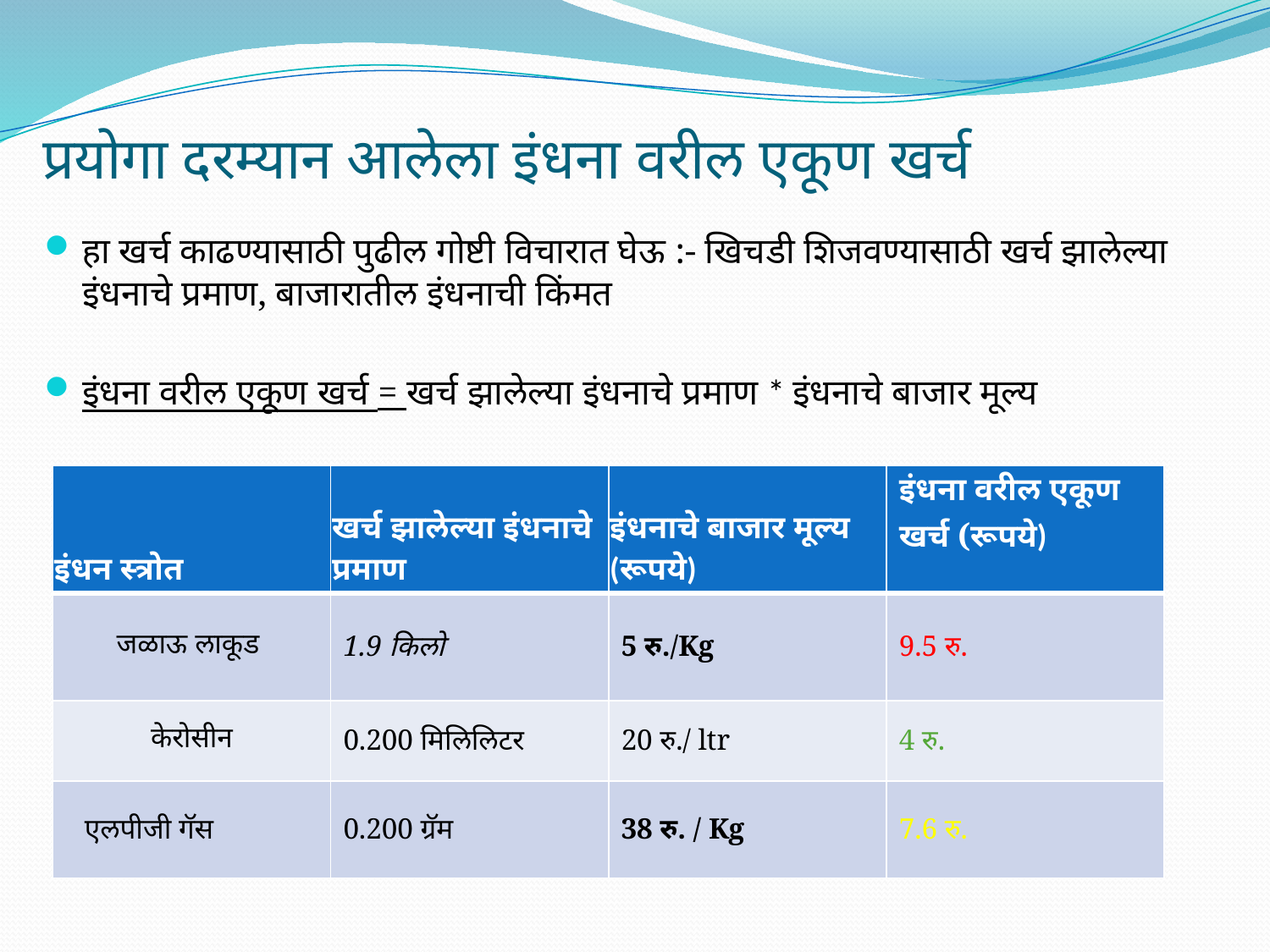

# प्रयोगा दरम्यान आलेला इंधना वरील एकूण खर्च
हा खर्च काढण्यासाठी पुढील गोष्टी विचारात घेऊ :- खिचडी शिजवण्यासाठी खर्च झालेल्या इंधनाचे प्रमाण, बाजारातील इंधनाची किंमत

इंधना वरील एकूण खर्च = खर्च झालेल्या इंधनाचे प्रमाण * इंधनाचे बाजार मूल्य

| इंधन स्त्रोत | खर्च झालेल्या इंधनाचे प्रमाण | इंधनाचे बाजार मूल्य (रूपये) | इंधना वरील एकूण खर्च (रूपये) |
| --- | --- | --- | --- |
| जळाऊ लाकूड | 1.9 किलो | 5 रु./Kg | 9.5 रु. |
| केरोसीन | 0.200 मिलिलिटर | 20 रु./ ltr | 4 रु. |
| एलपीजी गॅस | 0.200 ग्रॅम | 38 रु. / Kg | 7.6 रु. |